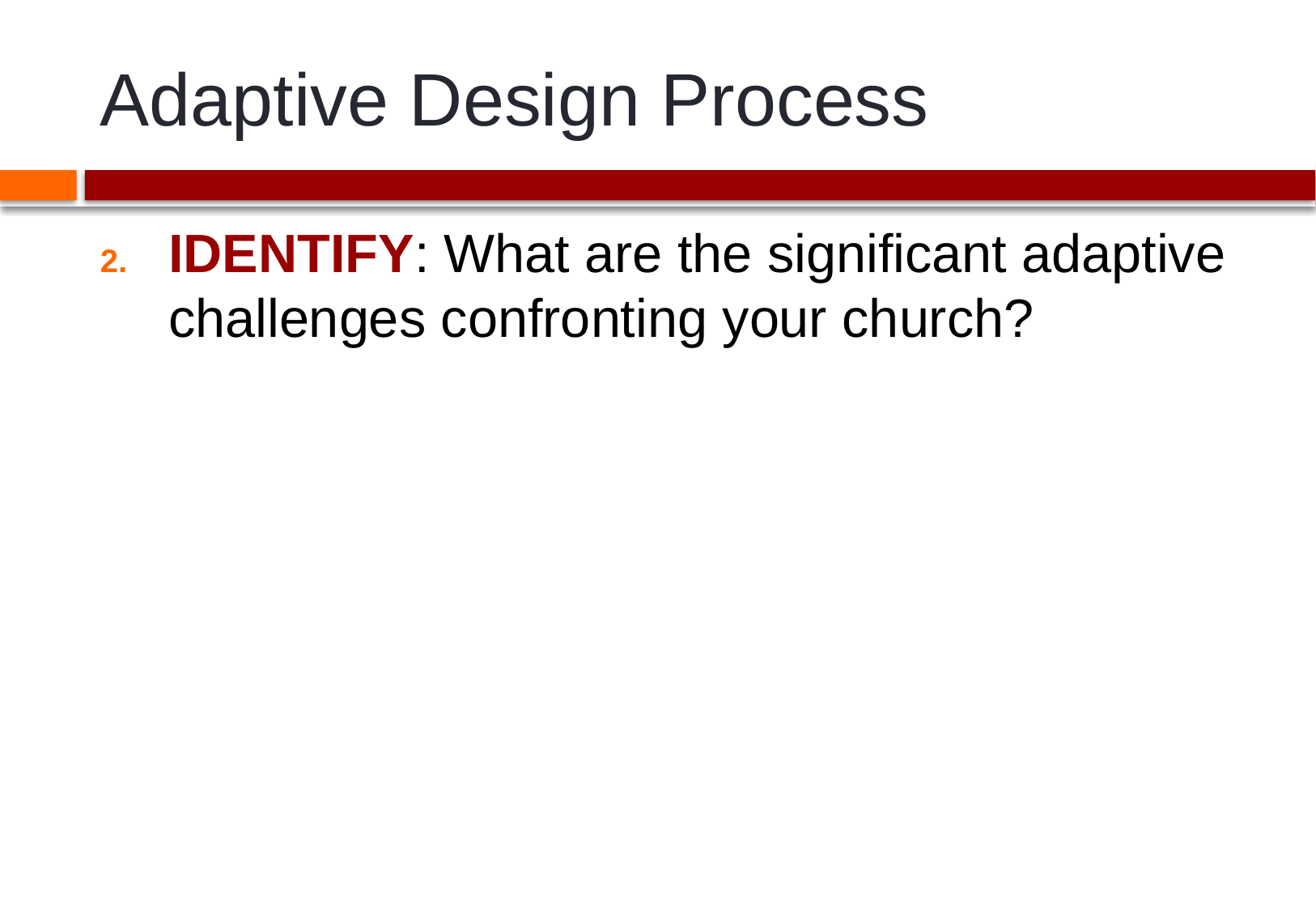

# Adaptive Design Process
IDENTIFY: What are the significant adaptive challenges confronting your church?